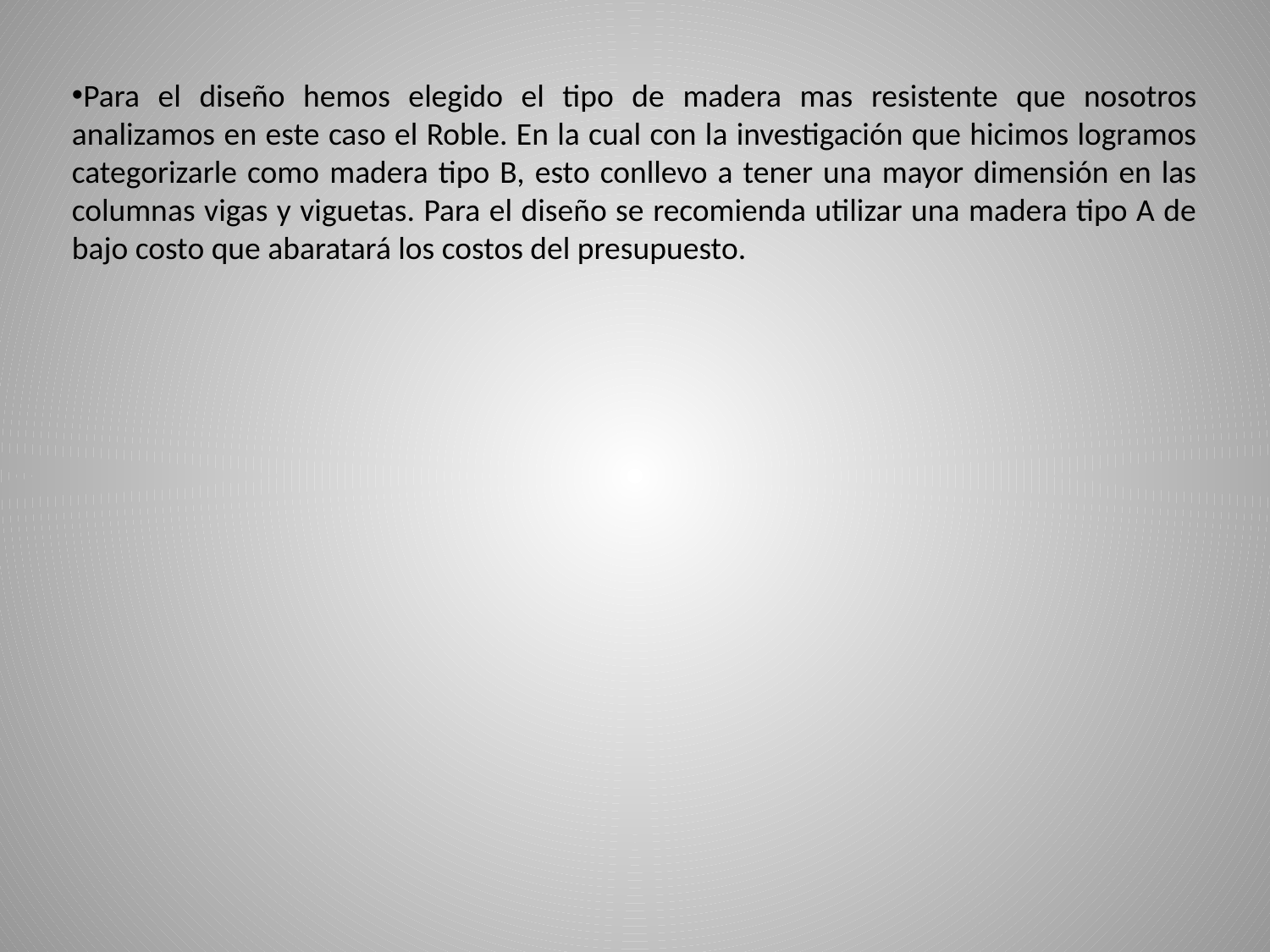

Para el diseño hemos elegido el tipo de madera mas resistente que nosotros analizamos en este caso el Roble. En la cual con la investigación que hicimos logramos categorizarle como madera tipo B, esto conllevo a tener una mayor dimensión en las columnas vigas y viguetas. Para el diseño se recomienda utilizar una madera tipo A de bajo costo que abaratará los costos del presupuesto.